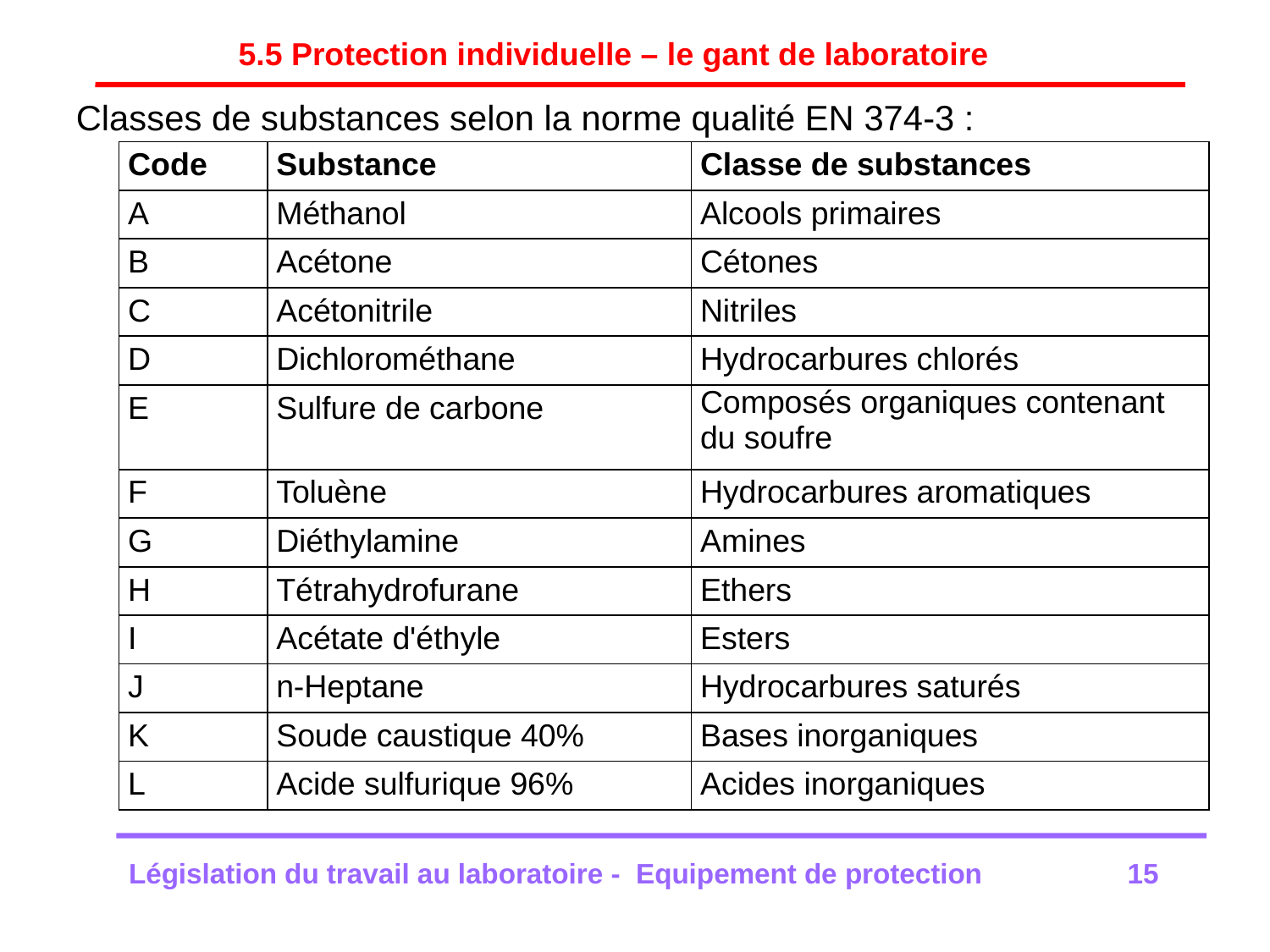

# 5.5 Protection individuelle – le gant de laboratoire

Classes de substances selon la norme qualité EN 374-3 :

| Code | Substance | Classe de substances |
| --- | --- | --- |
| A | Méthanol | Alcools primaires |
| B | Acétone | Cétones |
| C | Acétonitrile | Nitriles |
| D | Dichlorométhane | Hydrocarbures chlorés |
| E | Sulfure de carbone | Composés organiques contenant du soufre |
| F | Toluène | Hydrocarbures aromatiques |
| G | Diéthylamine | Amines |
| H | Tétrahydrofurane | Ethers |
| I | Acétate d'éthyle | Esters |
| J | n-Heptane | Hydrocarbures saturés |
| K | Soude caustique 40% | Bases inorganiques |
| L | Acide sulfurique 96% | Acides inorganiques |

Législation du travail au laboratoire -  Equipement de protection	              15